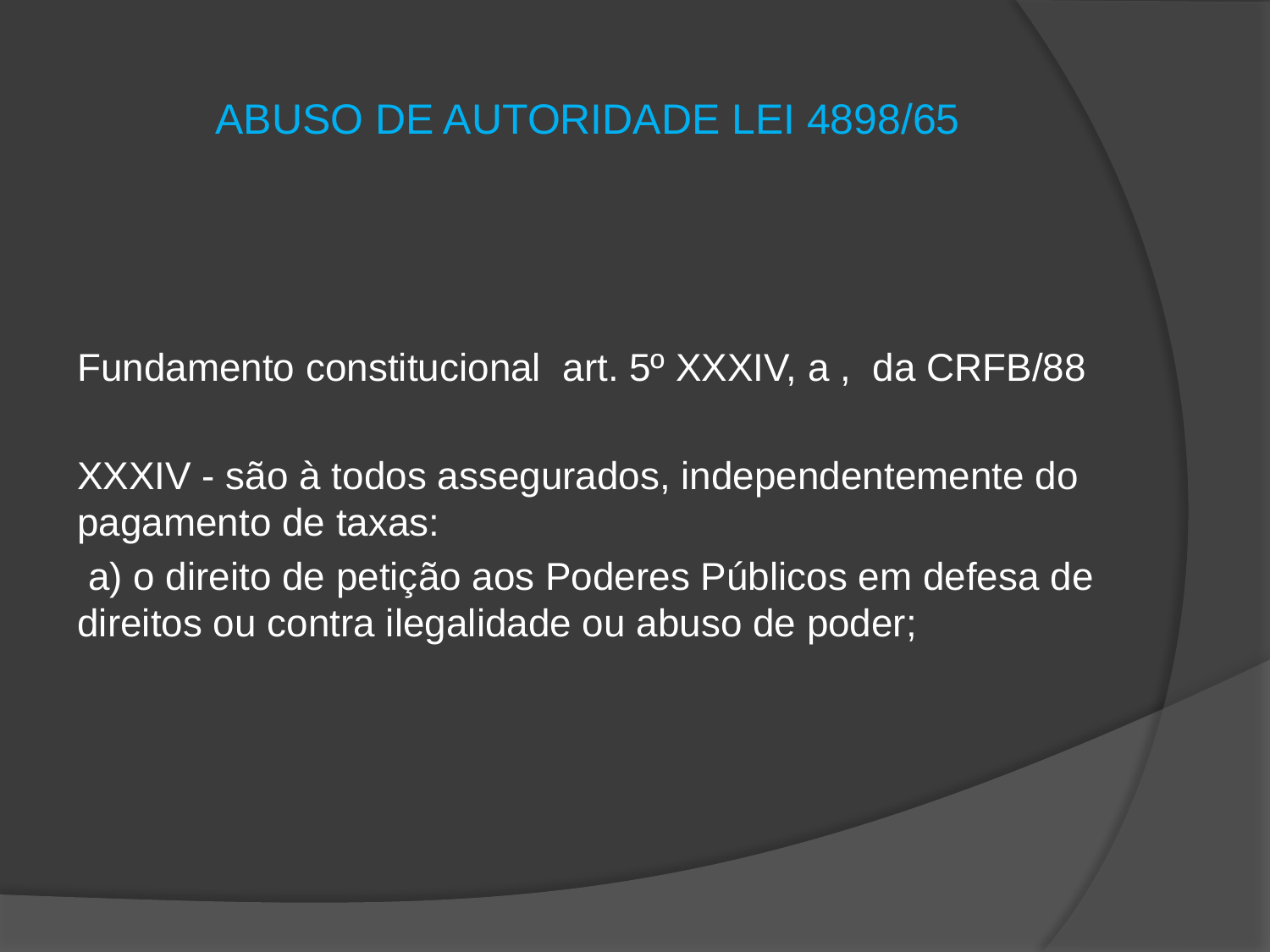

# ABUSO DE AUTORIDADE LEI 4898/65
Fundamento constitucional  art. 5º XXXIV, a ,  da CRFB/88

XXXIV - são à todos assegurados, independentemente do pagamento de taxas:
 a) o direito de petição aos Poderes Públicos em defesa de direitos ou contra ilegalidade ou abuso de poder;